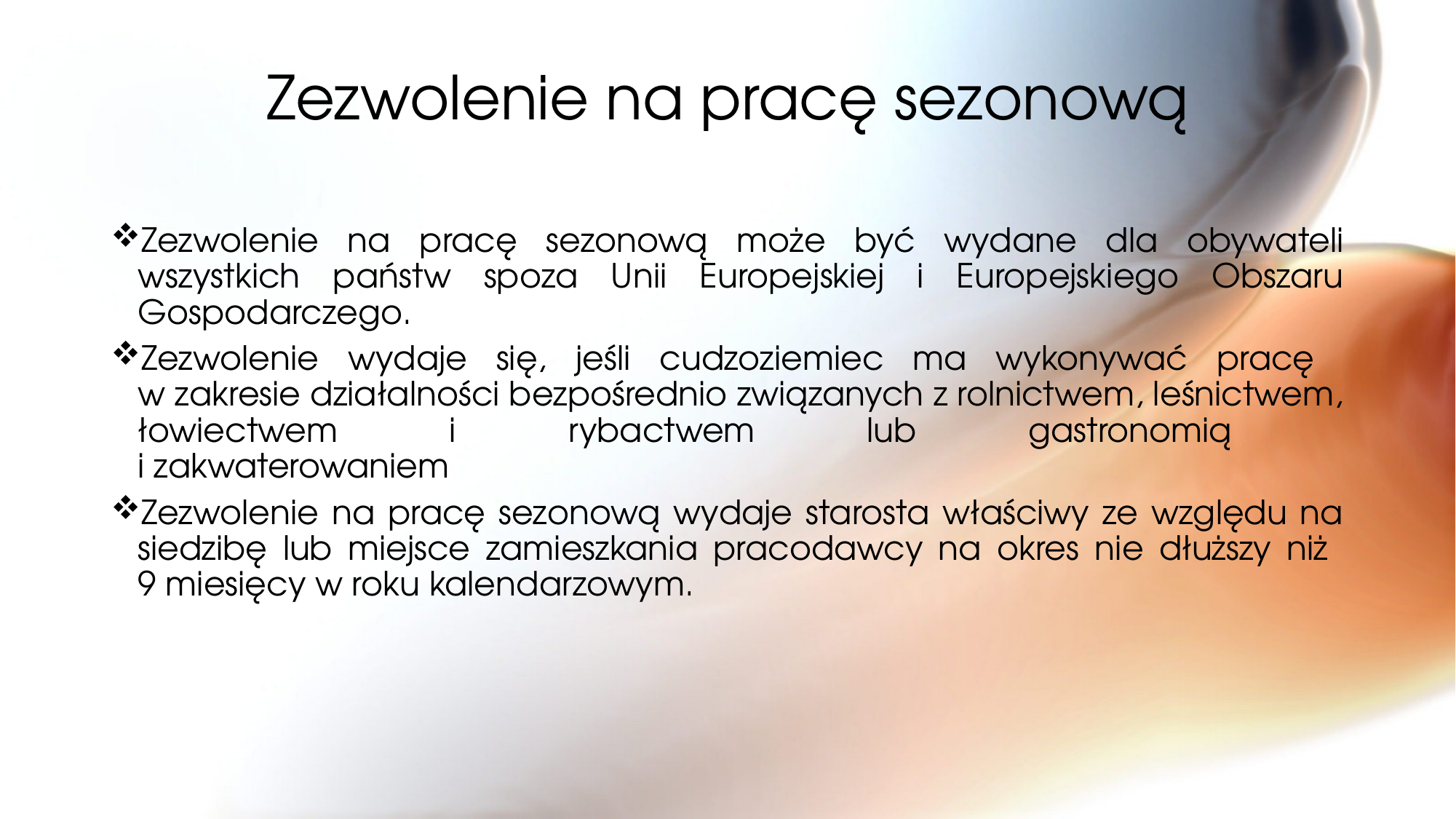

# Zezwolenie na pracę sezonową
Zezwolenie na pracę sezonową może być wydane dla obywateli wszystkich państw spoza Unii Europejskiej i Europejskiego Obszaru Gospodarczego.
Zezwolenie wydaje się, jeśli cudzoziemiec ma wykonywać pracę
w zakresie działalności bezpośrednio związanych z rolnictwem, leśnictwem, łowiectwem i rybactwem lub gastronomią
i zakwaterowaniem
Zezwolenie na pracę sezonową wydaje starosta właściwy ze względu na siedzibę lub miejsce zamieszkania pracodawcy na okres nie dłuższy niż
9 miesięcy w roku kalendarzowym.